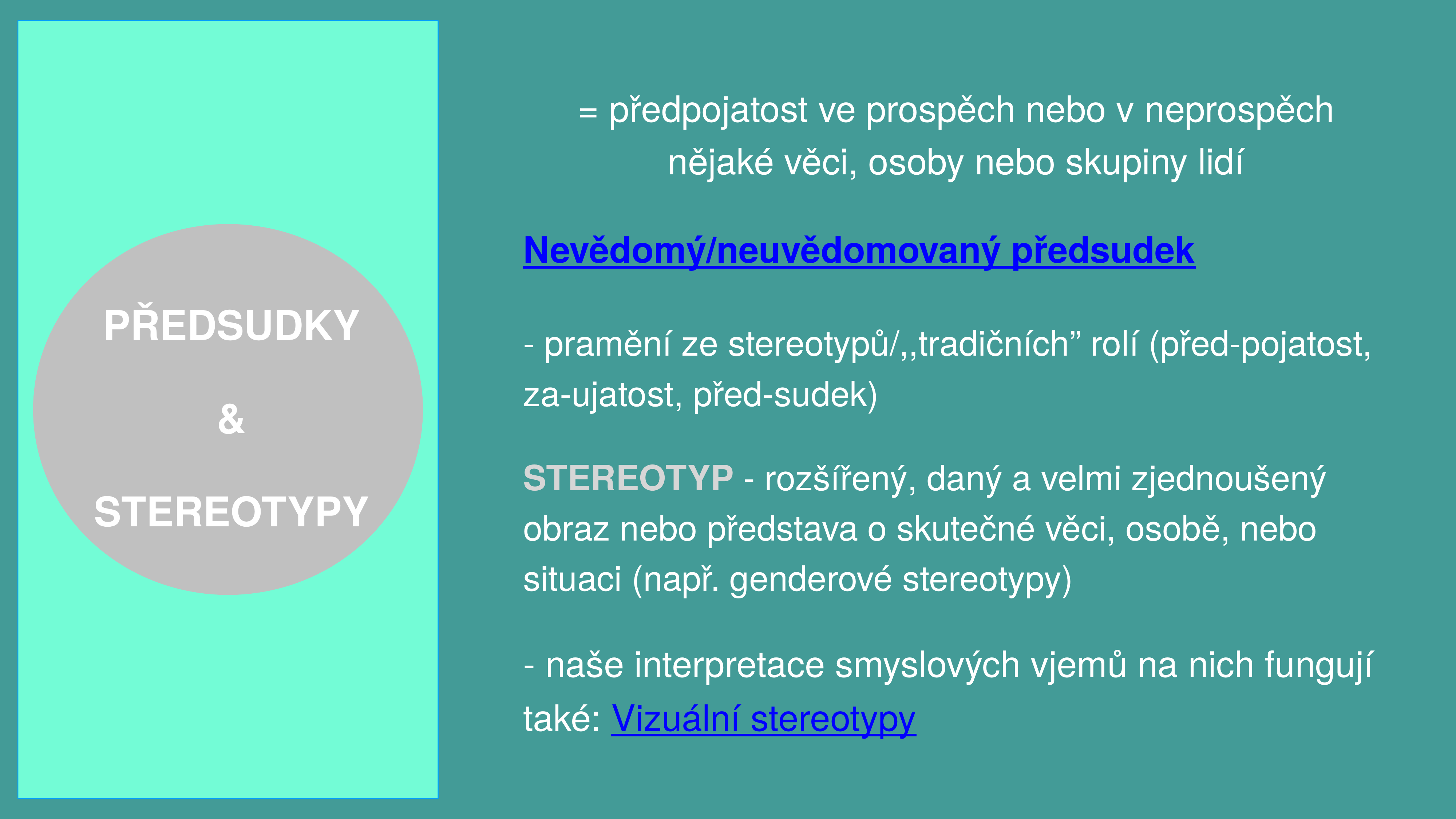

= předpojatost ve prospěch nebo v neprospěch nějaké věci, osoby nebo skupiny lidí
Nevědomý/neuvědomovaný předsudek
- pramění ze stereotypů/,,tradičních” rolí (před-pojatost, za-ujatost, před-sudek)
STEREOTYP - rozšířený, daný a velmi zjednoušený obraz nebo představa o skutečné věci, osobě, nebo situaci (např. genderové stereotypy)
- naše interpretace smyslových vjemů na nich fungují také: Vizuální stereotypy

PŘEDSUDKY
&
STEREOTYPY
PŘEDSUDEK